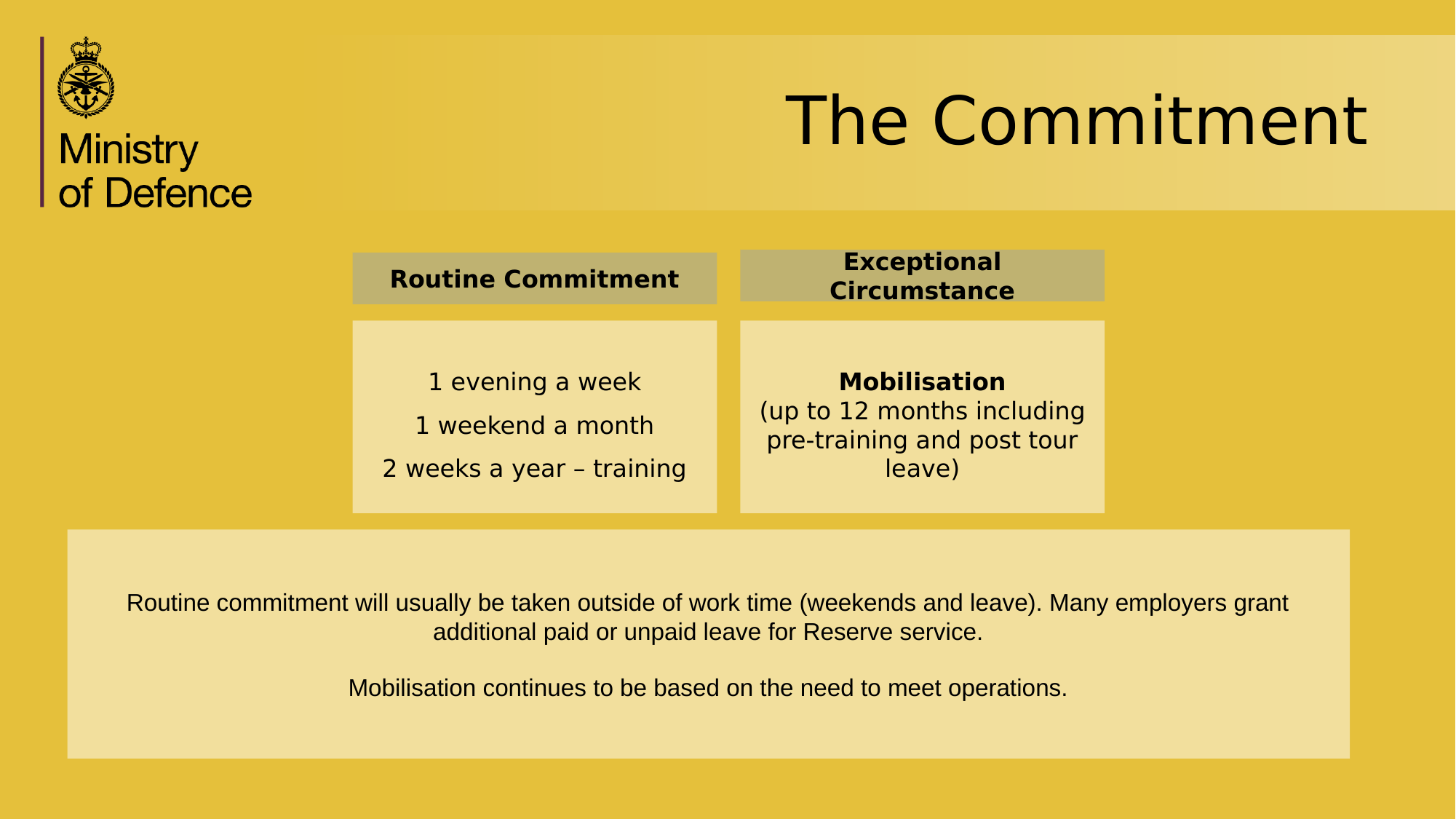

# The Commitment
Exceptional Circumstance
Mobilisation
(up to 12 months including pre-training and post tour leave)
Routine Commitment
1 evening a week
1 weekend a month
2 weeks a year – training
Routine commitment will usually be taken outside of work time (weekends and leave). Many employers grant additional paid or unpaid leave for Reserve service.
Mobilisation continues to be based on the need to meet operations.